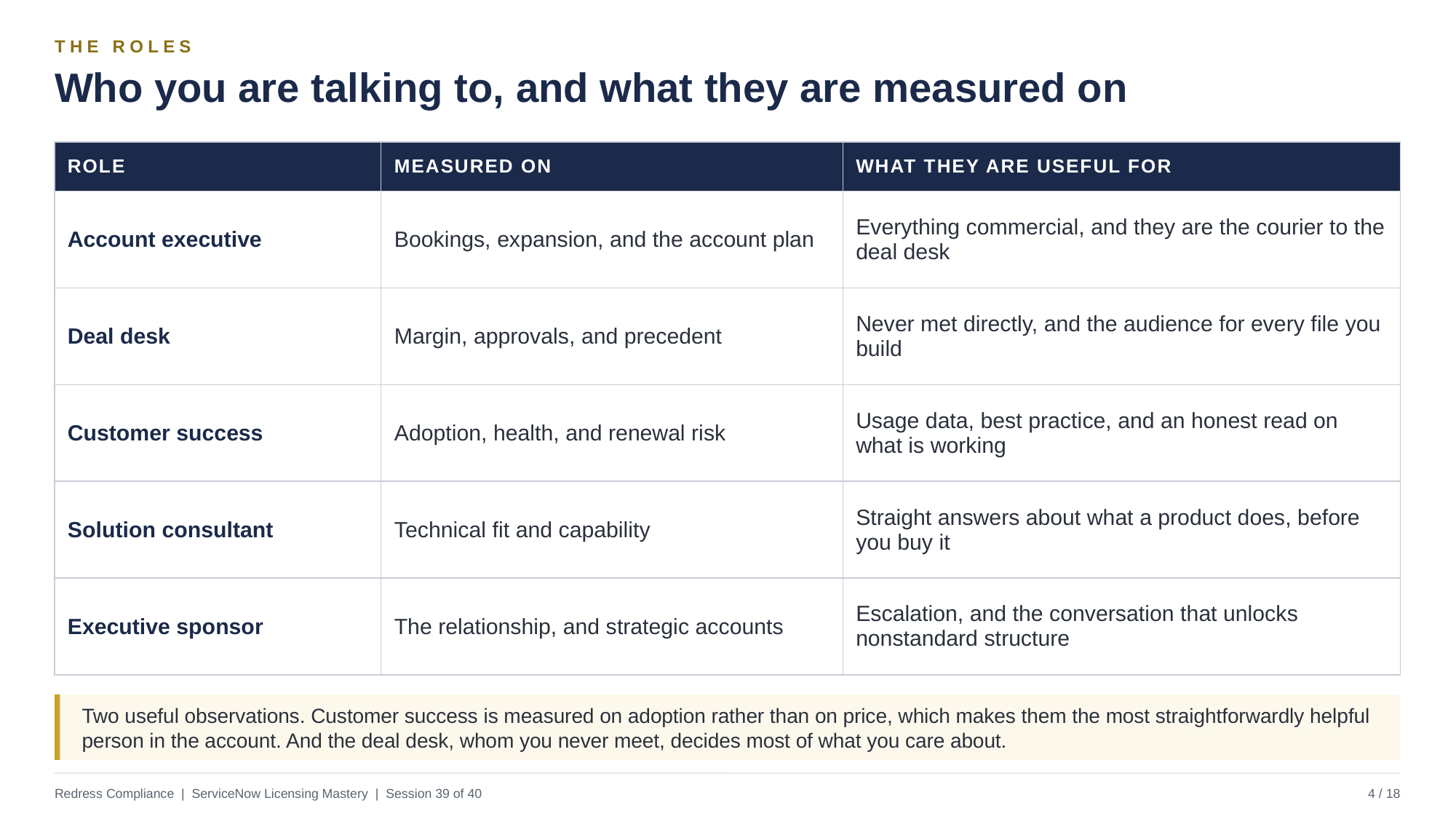

THE ROLES
Who you are talking to, and what they are measured on
| ROLE | MEASURED ON | WHAT THEY ARE USEFUL FOR |
| --- | --- | --- |
| Account executive | Bookings, expansion, and the account plan | Everything commercial, and they are the courier to the deal desk |
| Deal desk | Margin, approvals, and precedent | Never met directly, and the audience for every file you build |
| Customer success | Adoption, health, and renewal risk | Usage data, best practice, and an honest read on what is working |
| Solution consultant | Technical fit and capability | Straight answers about what a product does, before you buy it |
| Executive sponsor | The relationship, and strategic accounts | Escalation, and the conversation that unlocks nonstandard structure |

Two useful observations. Customer success is measured on adoption rather than on price, which makes them the most straightforwardly helpful person in the account. And the deal desk, whom you never meet, decides most of what you care about.

Redress Compliance  |  ServiceNow Licensing Mastery  |  Session 39 of 40
4 / 18